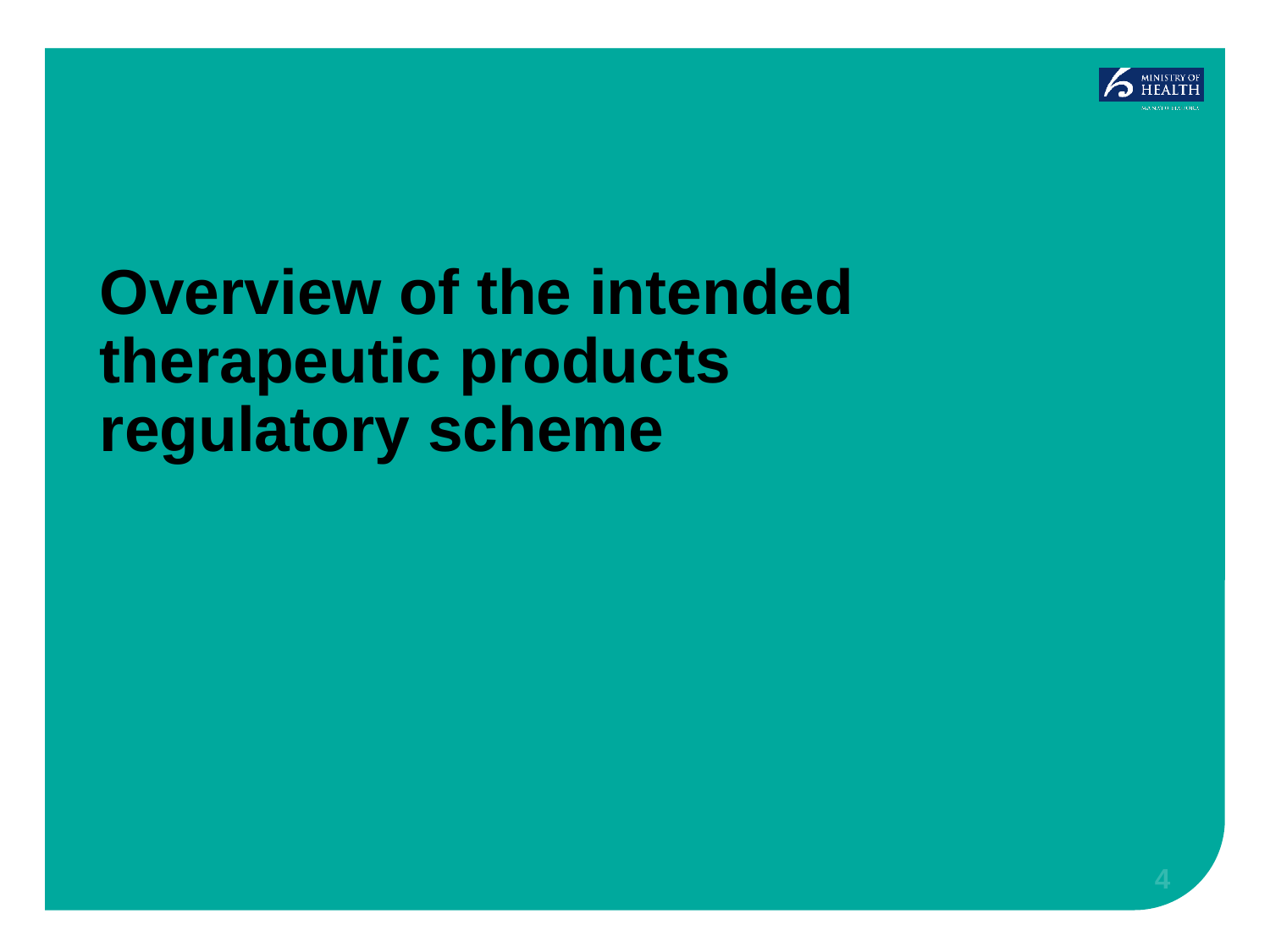

Overview of the intended therapeutic products         regulatory scheme